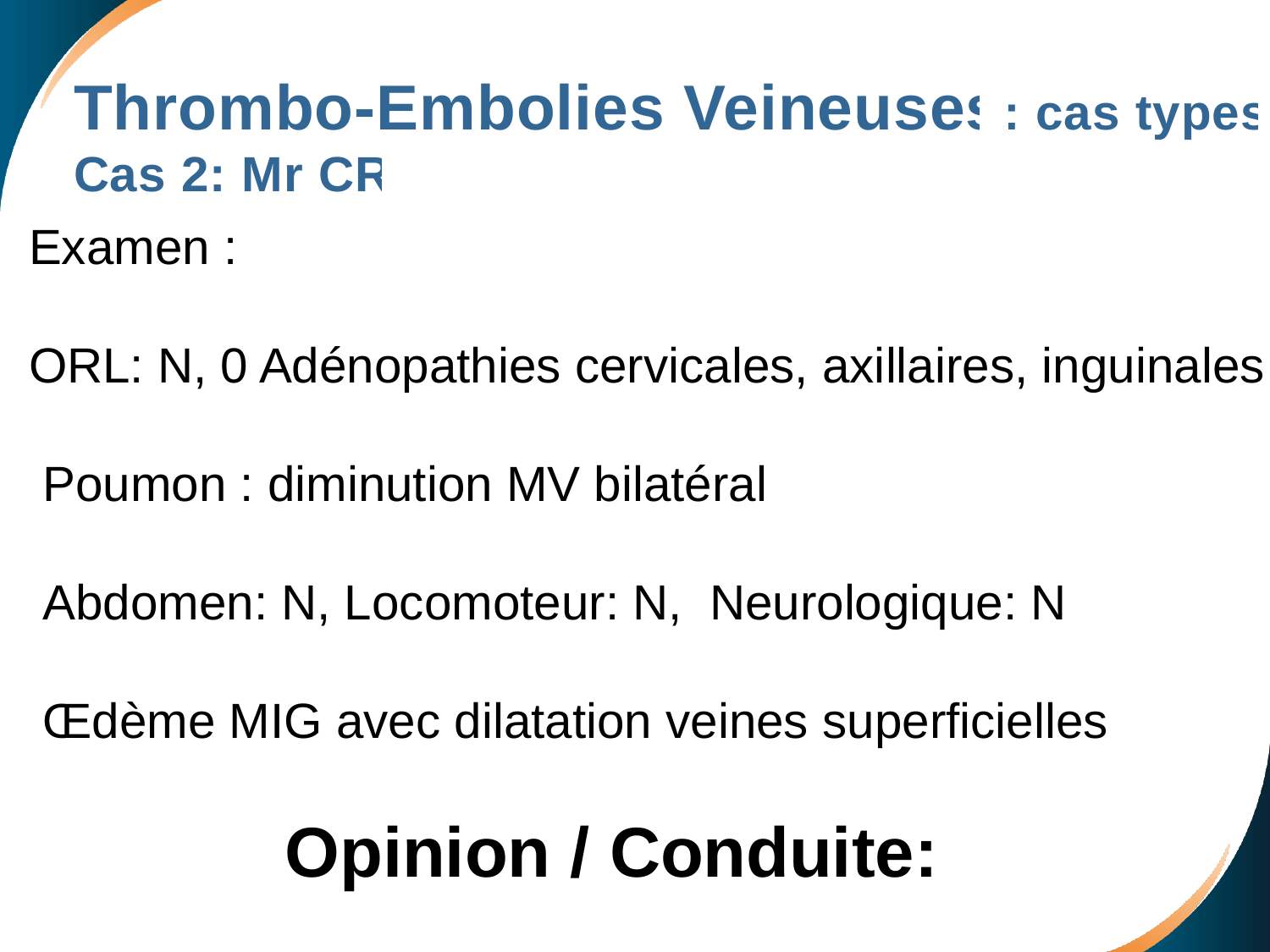

Thrombo-Embolies Veineuses: cas types
Cas 2: Mr CR
Examen :

ORL: N, 0 Adénopathies cervicales, axillaires, inguinales

 Poumon : diminution MV bilatéral

 Abdomen: N, Locomoteur: N,  Neurologique: N

 Œdème MIG avec dilatation veines superficielles

             Opinion / Conduite: